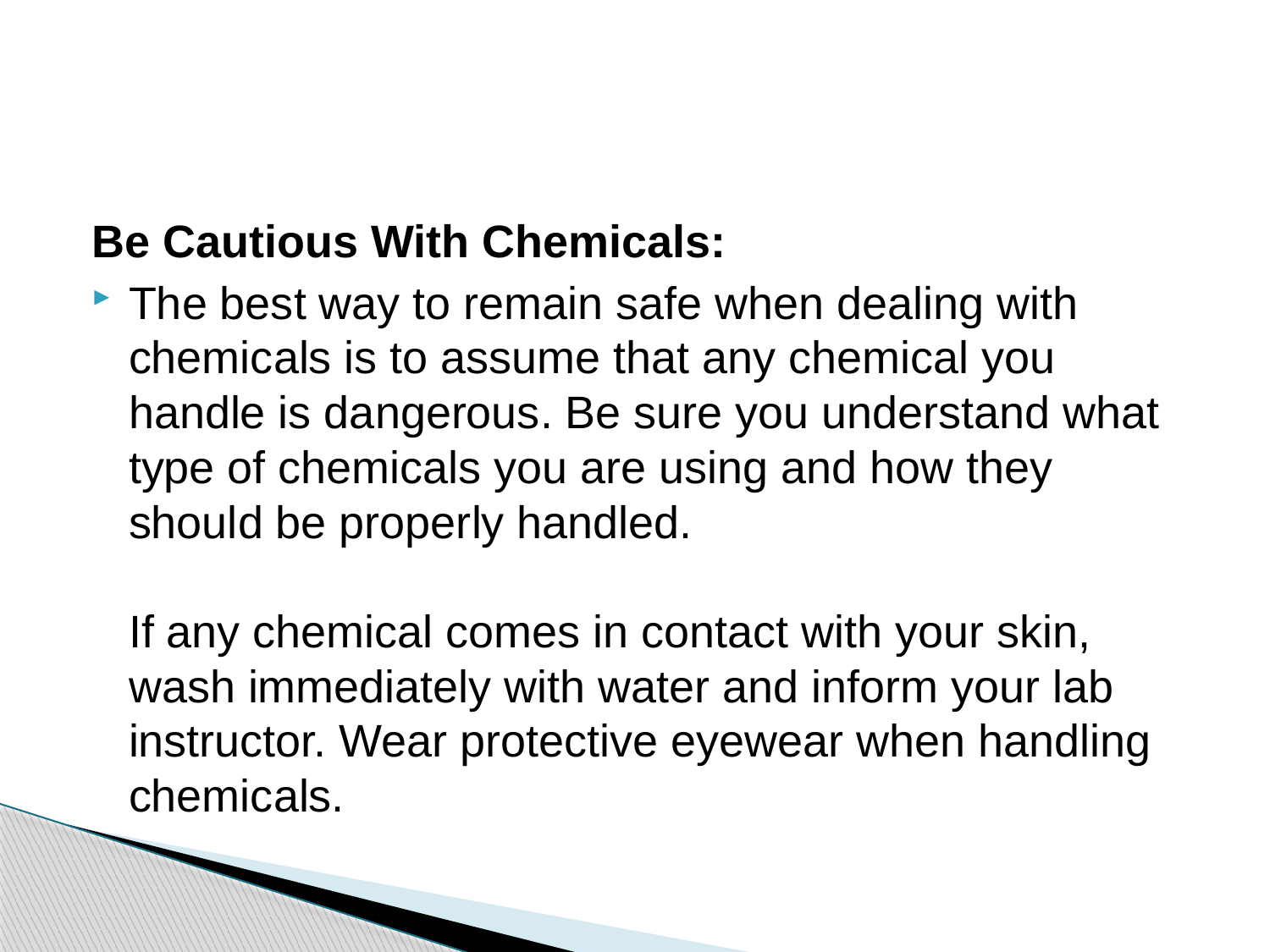

Be Cautious With Chemicals:
The best way to remain safe when dealing with chemicals is to assume that any chemical you handle is dangerous. Be sure you understand what type of chemicals you are using and how they should be properly handled.
If any chemical comes in contact with your skin, wash immediately with water and inform your lab instructor. Wear protective eyewear when handling chemicals.